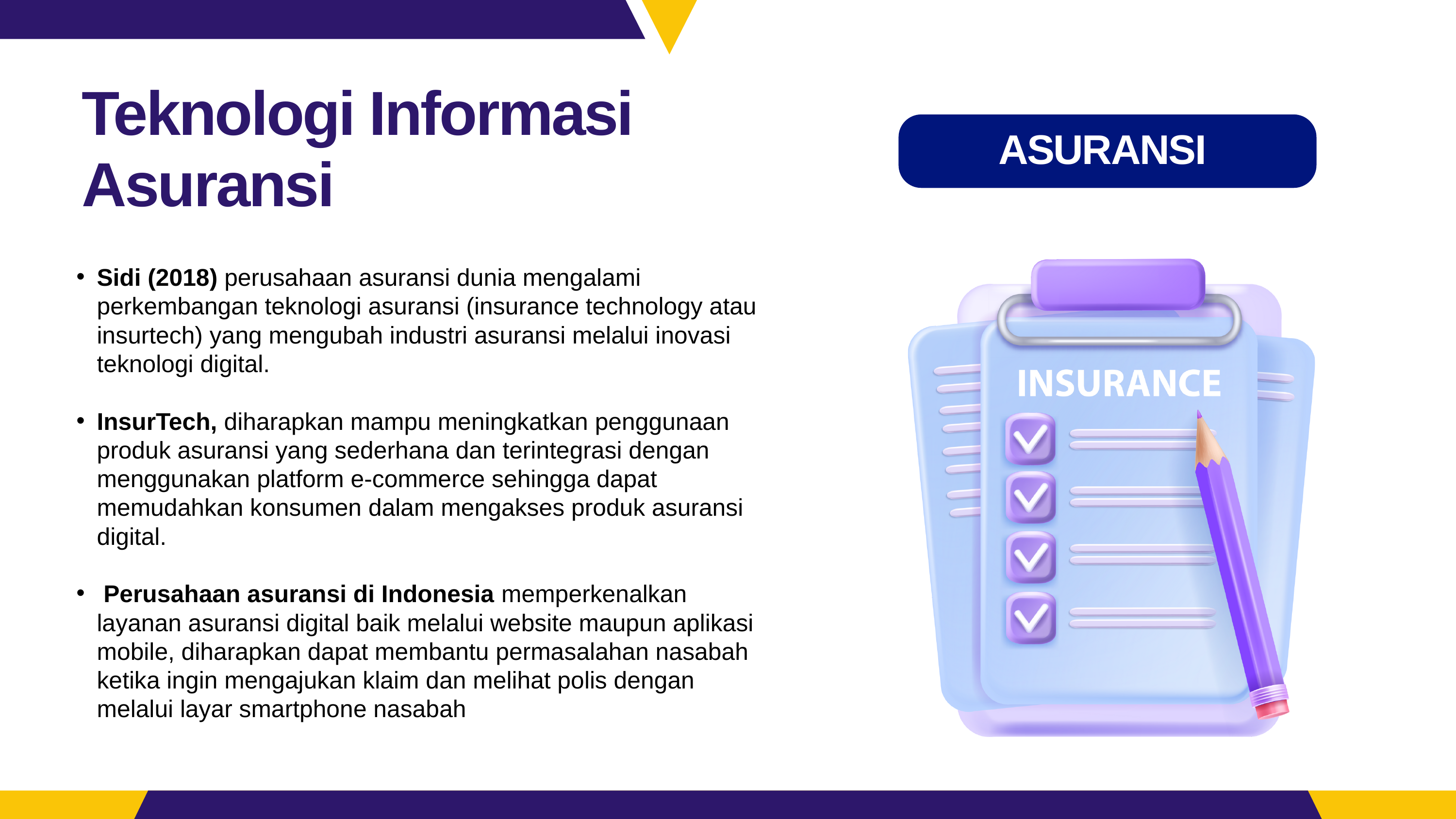

Teknologi Informasi Asuransi

ASURANSI

Sidi (2018) perusahaan asuransi dunia mengalami perkembangan teknologi asuransi (insurance technology atau insurtech) yang mengubah industri asuransi melalui inovasi teknologi digital.

InsurTech, diharapkan mampu meningkatkan penggunaan produk asuransi yang sederhana dan terintegrasi dengan menggunakan platform e-commerce sehingga dapat memudahkan konsumen dalam mengakses produk asuransi digital.

 Perusahaan asuransi di Indonesia memperkenalkan layanan asuransi digital baik melalui website maupun aplikasi mobile, diharapkan dapat membantu permasalahan nasabah ketika ingin mengajukan klaim dan melihat polis dengan melalui layar smartphone nasabah